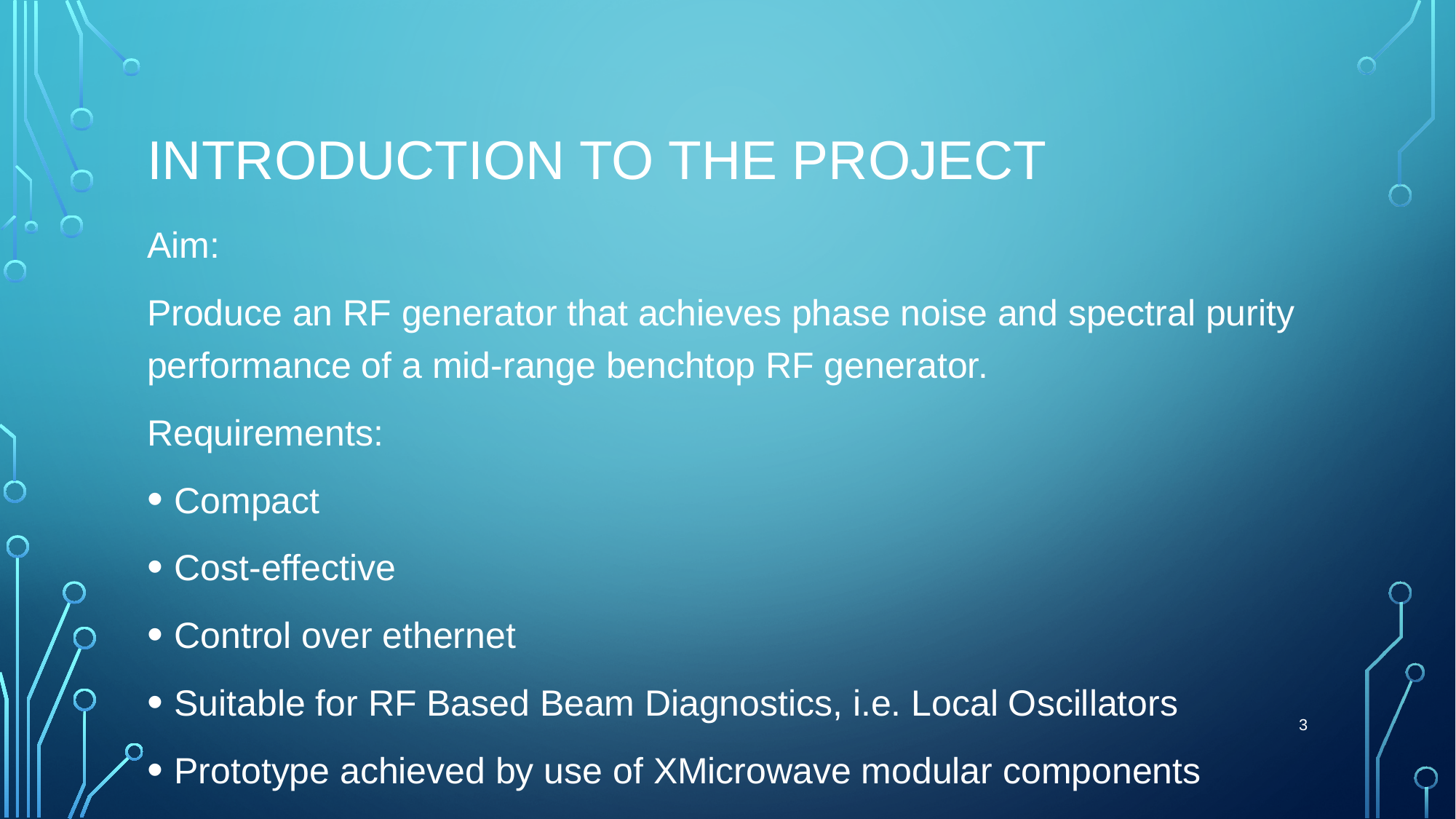

# Introduction to the project
Aim:
Produce an RF generator that achieves phase noise and spectral purity performance of a mid-range benchtop RF generator.
Requirements:
Compact
Cost-effective
Control over ethernet
Suitable for RF Based Beam Diagnostics, i.e. Local Oscillators
Prototype achieved by use of XMicrowave modular components

3